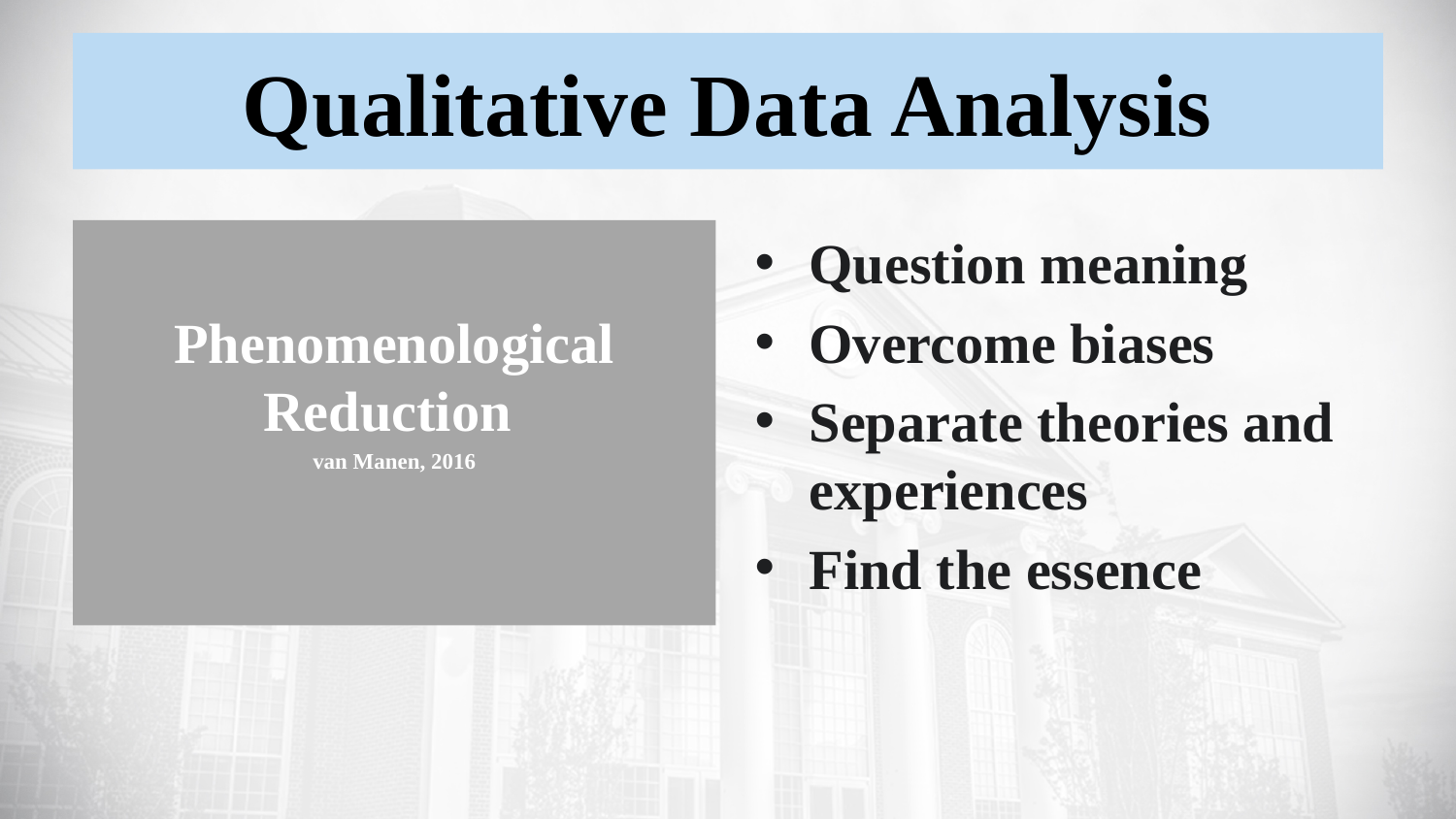

# Qualitative Data Analysis

Phenomenological Reduction
van Manen, 2016
Question meaning
Overcome biases
Separate theories and experiences
Find the essence